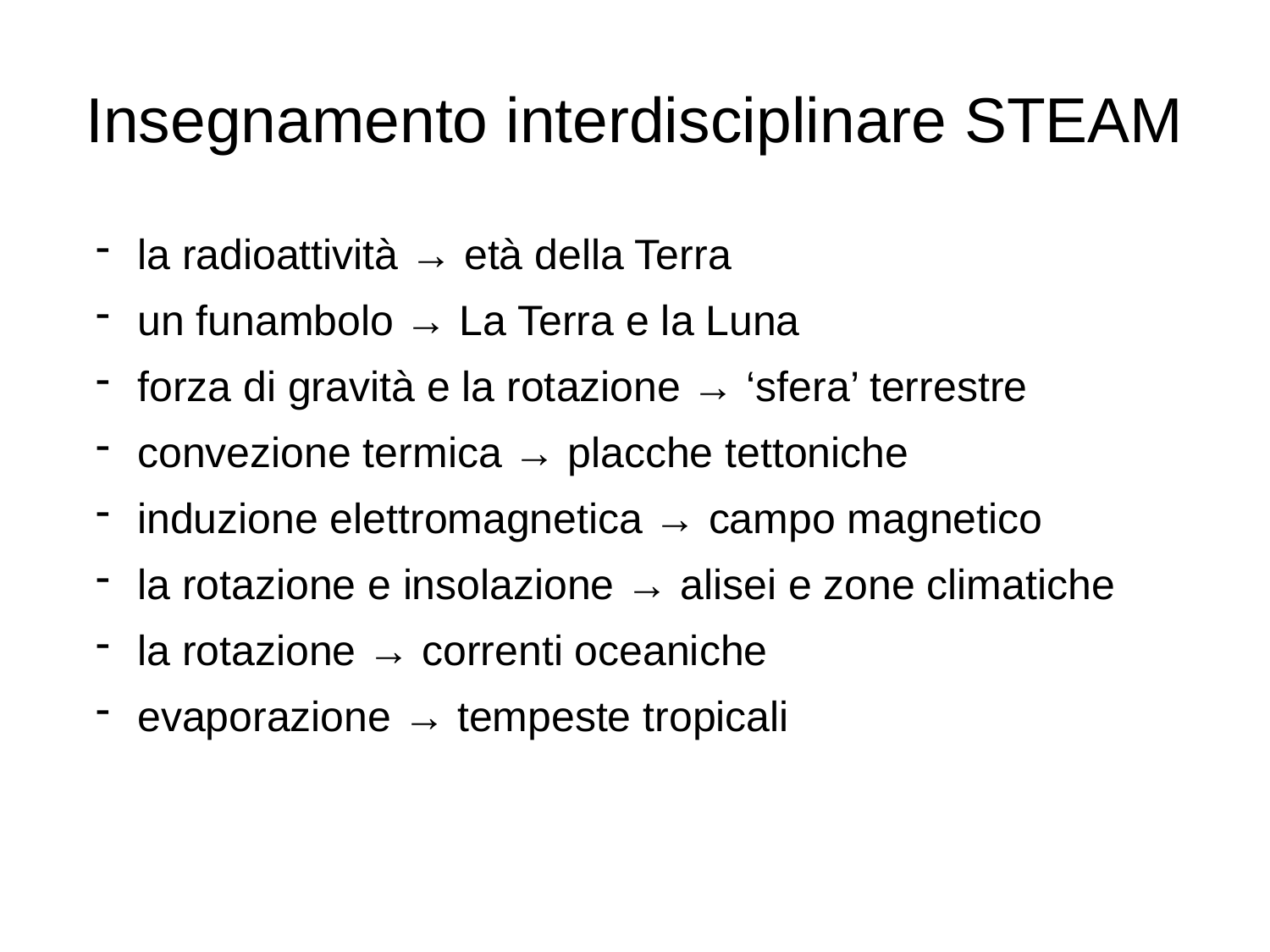

# Insegnamento interdisciplinare STEAM
 la radioattività → età della Terra
 un funambolo → La Terra e la Luna
 forza di gravità e la rotazione → ‘sfera’ terrestre
 convezione termica → placche tettoniche
 induzione elettromagnetica → campo magnetico
 la rotazione e insolazione → alisei e zone climatiche
 la rotazione → correnti oceaniche
 evaporazione → tempeste tropicali